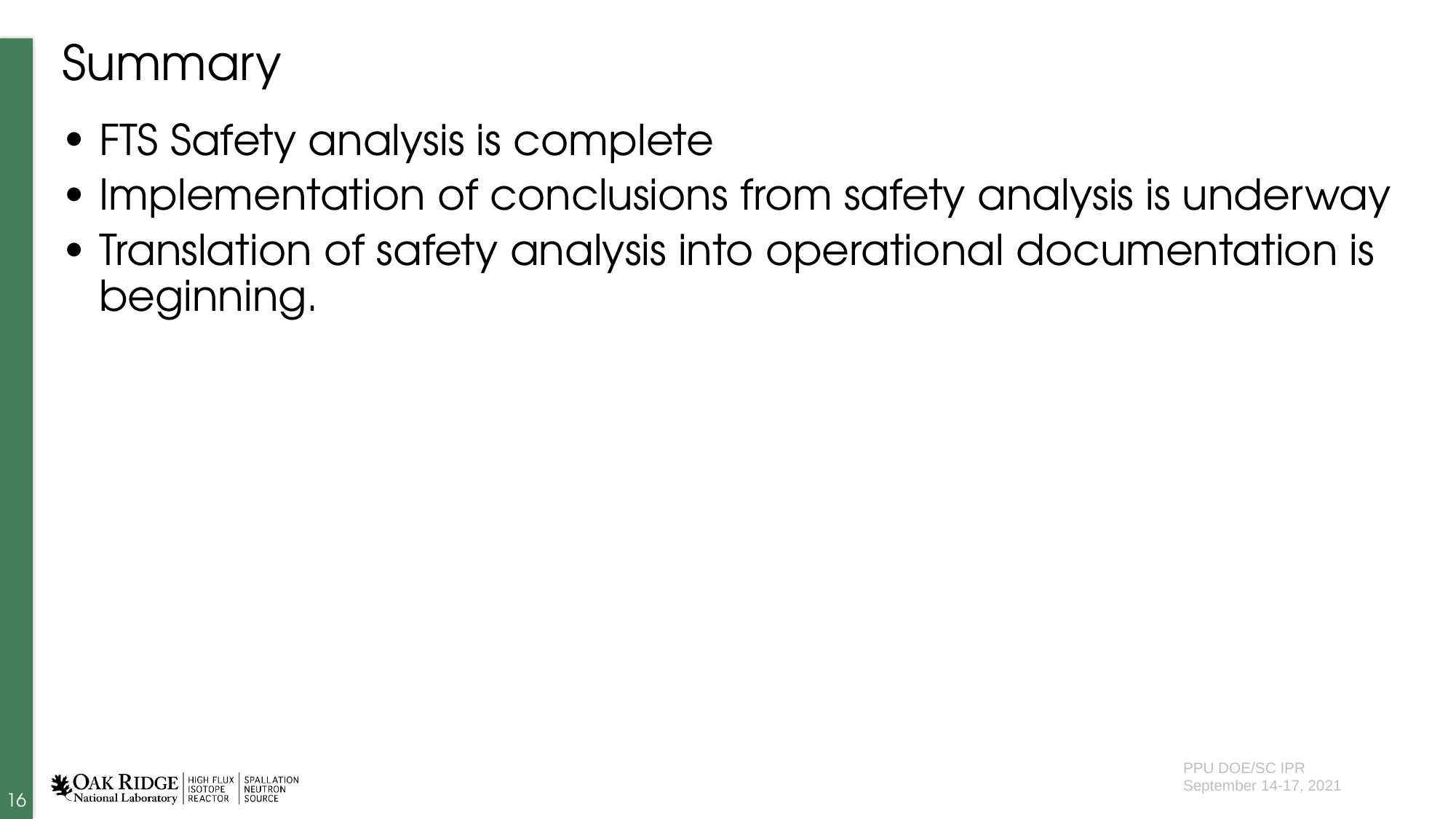

# Summary
FTS Safety analysis is complete
Implementation of conclusions from safety analysis is underway
Translation of safety analysis into operational documentation is beginning.